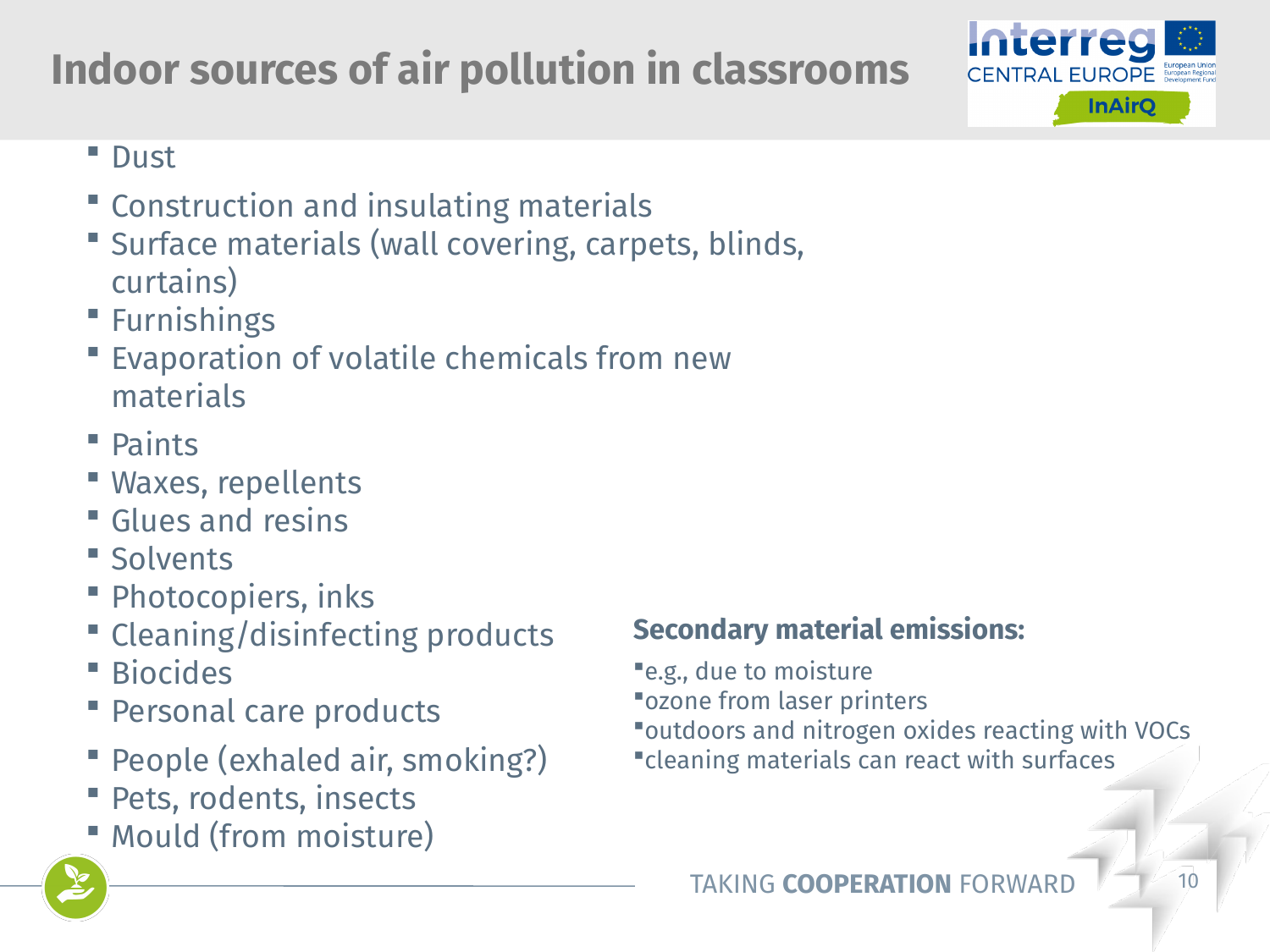

Indoor sources of air pollution in classrooms
Dust
Construction and insulating materials
Surface materials (wall covering, carpets, blinds, curtains)
Furnishings
Evaporation of volatile chemicals from new materials
Paints
Waxes, repellents
Glues and resins
Solvents
Photocopiers, inks
Cleaning/disinfecting products
Biocides
Personal care products
People (exhaled air, smoking?)
Pets, rodents, insects
Mould (from moisture)

Secondary material emissions:
e.g., due to moisture
ozone from laser printers
outdoors and nitrogen oxides reacting with VOCs
cleaning materials can react with surfaces